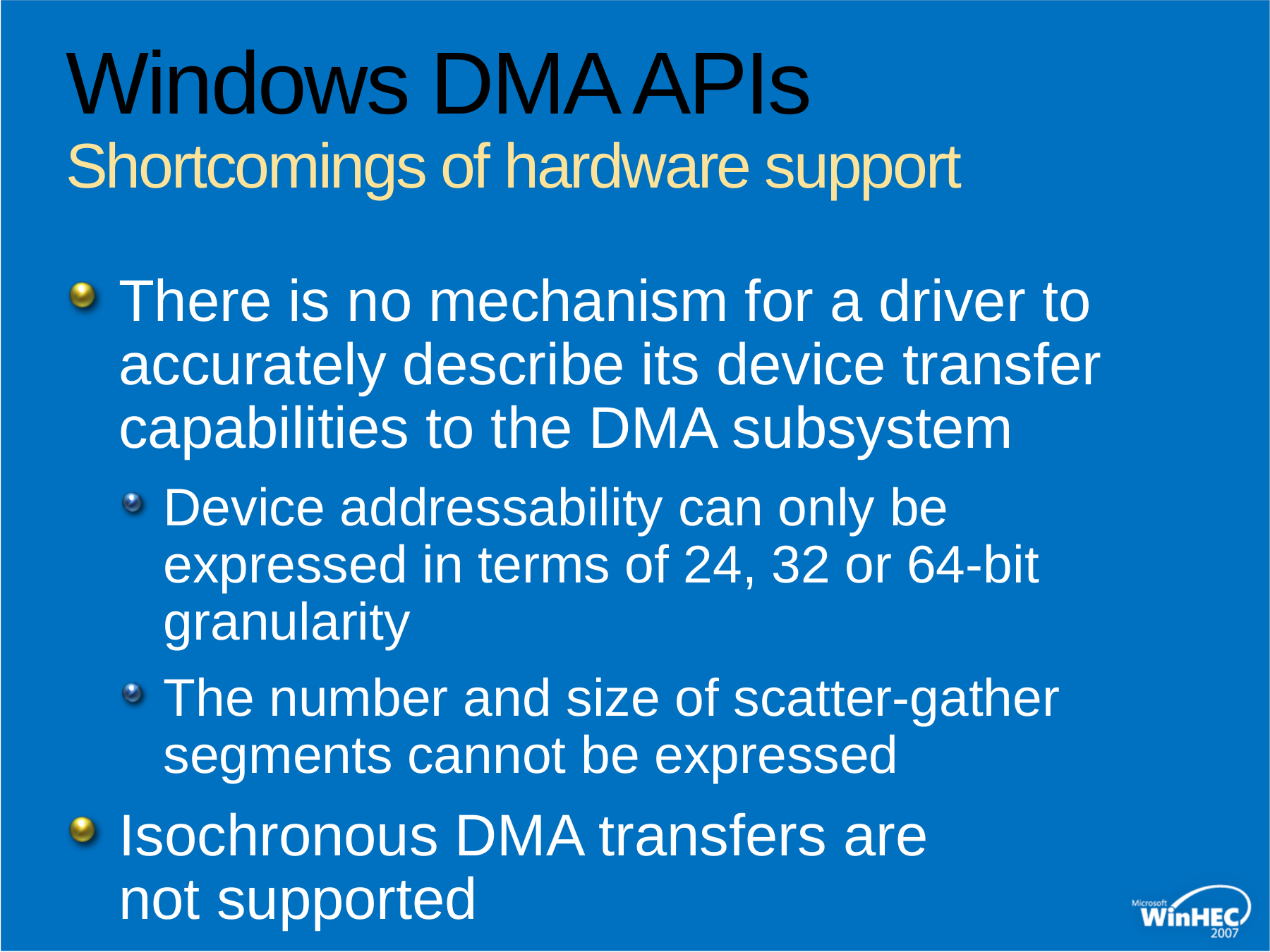

# Windows DMA APIs Shortcomings of hardware support
There is no mechanism for a driver to accurately describe its device transfer capabilities to the DMA subsystem
Device addressability can only be expressed in terms of 24, 32 or 64-bit granularity
The number and size of scatter-gather segments cannot be expressed
Isochronous DMA transfers are not supported